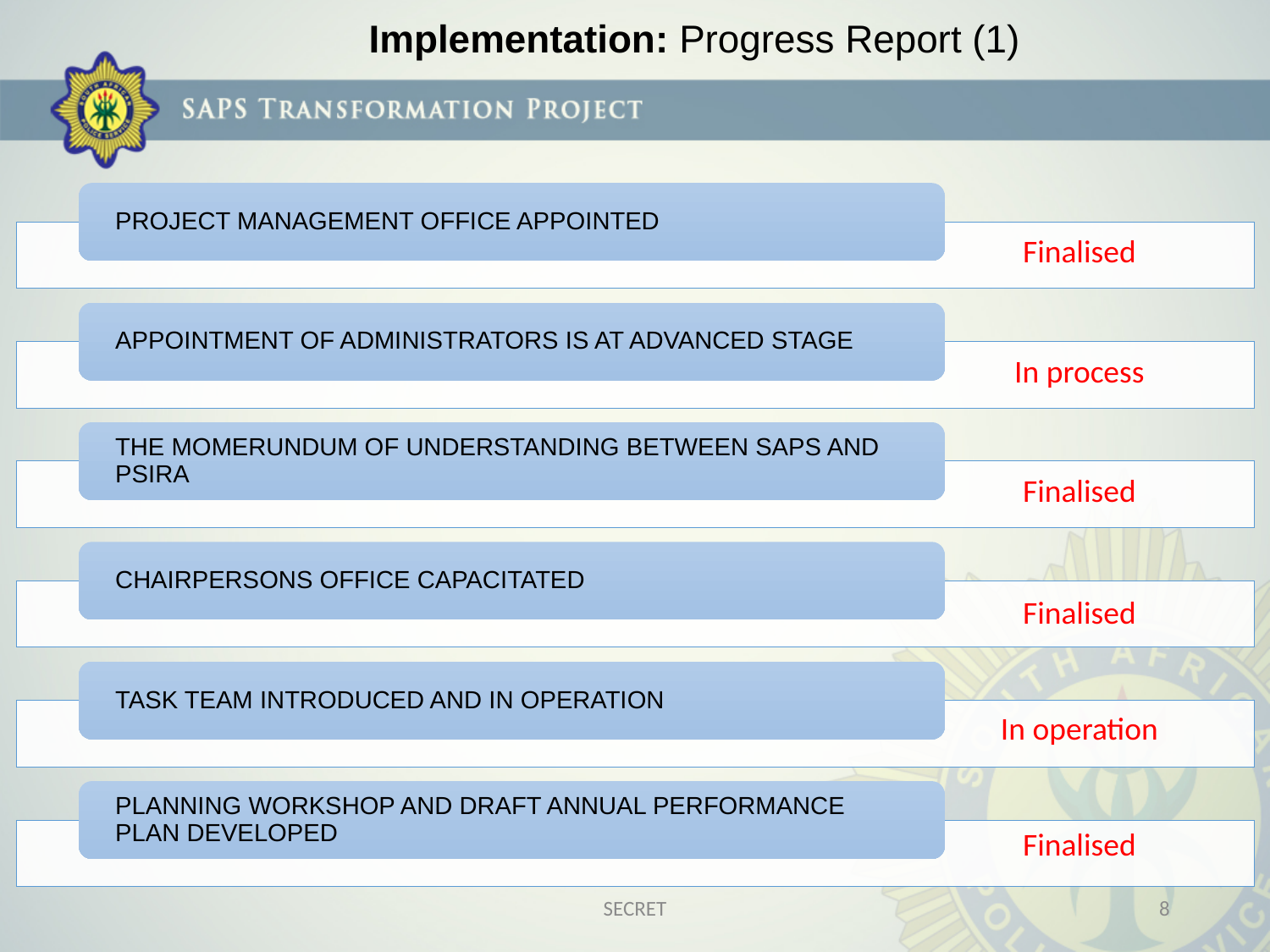

Implementation: Progress Report (1)
PROJECT MANAGEMENT OFFICE APPOINTED
APPOINTMENT OF ADMINISTRATORS IS AT ADVANCED STAGE
THE MOMERUNDUM OF UNDERSTANDING BETWEEN SAPS AND PSIRA
CHAIRPERSONS OFFICE CAPACITATED
TASK TEAM INTRODUCED AND IN OPERATION
PLANNING WORKSHOP AND DRAFT ANNUAL PERFORMANCE PLAN DEVELOPED
Finalised
In process
Finalised
Finalised
In operation
Finalised
SECRET
8